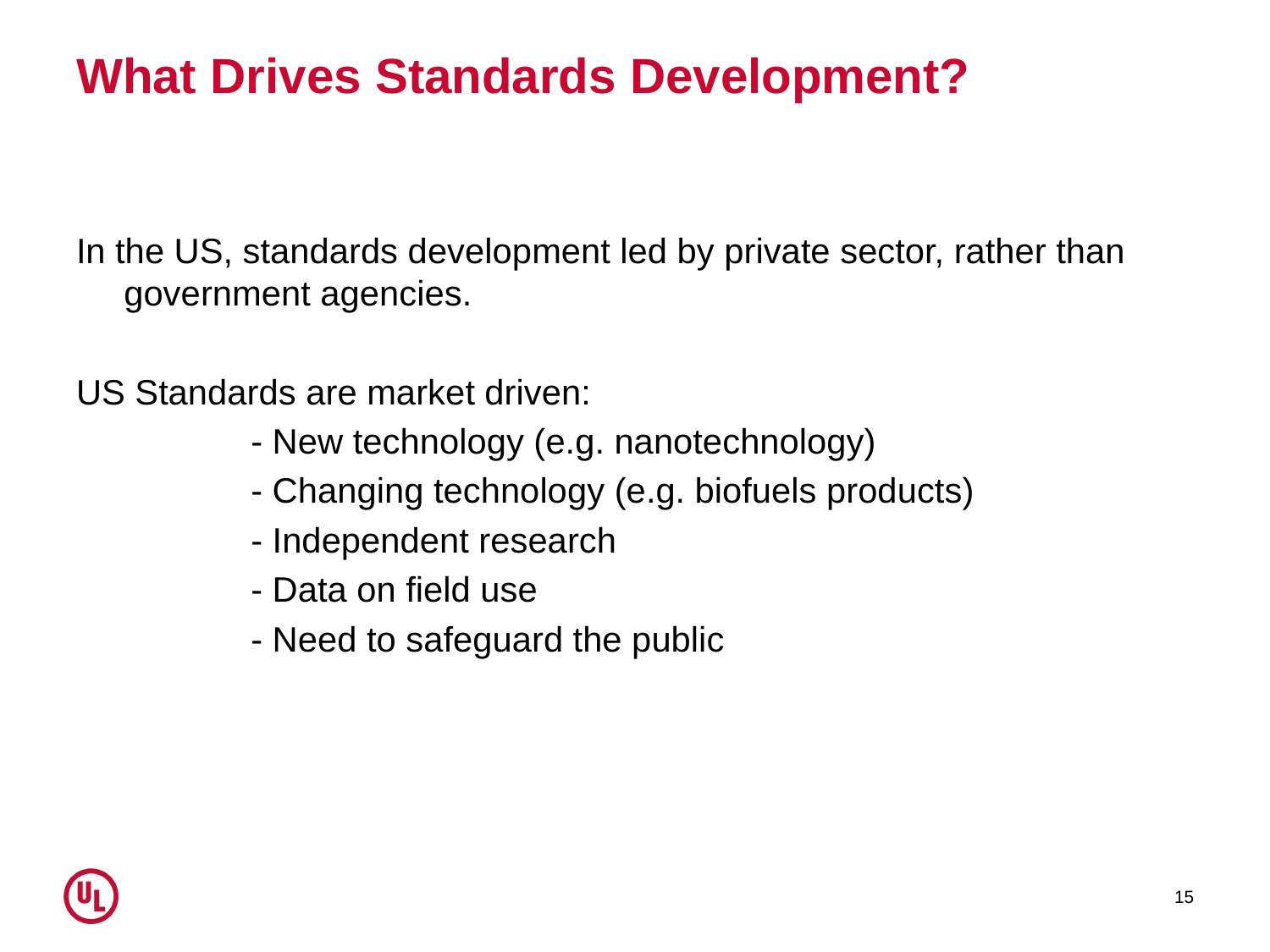

# What Drives Standards Development?
In the US, standards development led by private sector, rather than government agencies.

US Standards are market driven:
 		- New technology (e.g. nanotechnology)
		- Changing technology (e.g. biofuels products)
		- Independent research
		- Data on field use
		- Need to safeguard the public

15